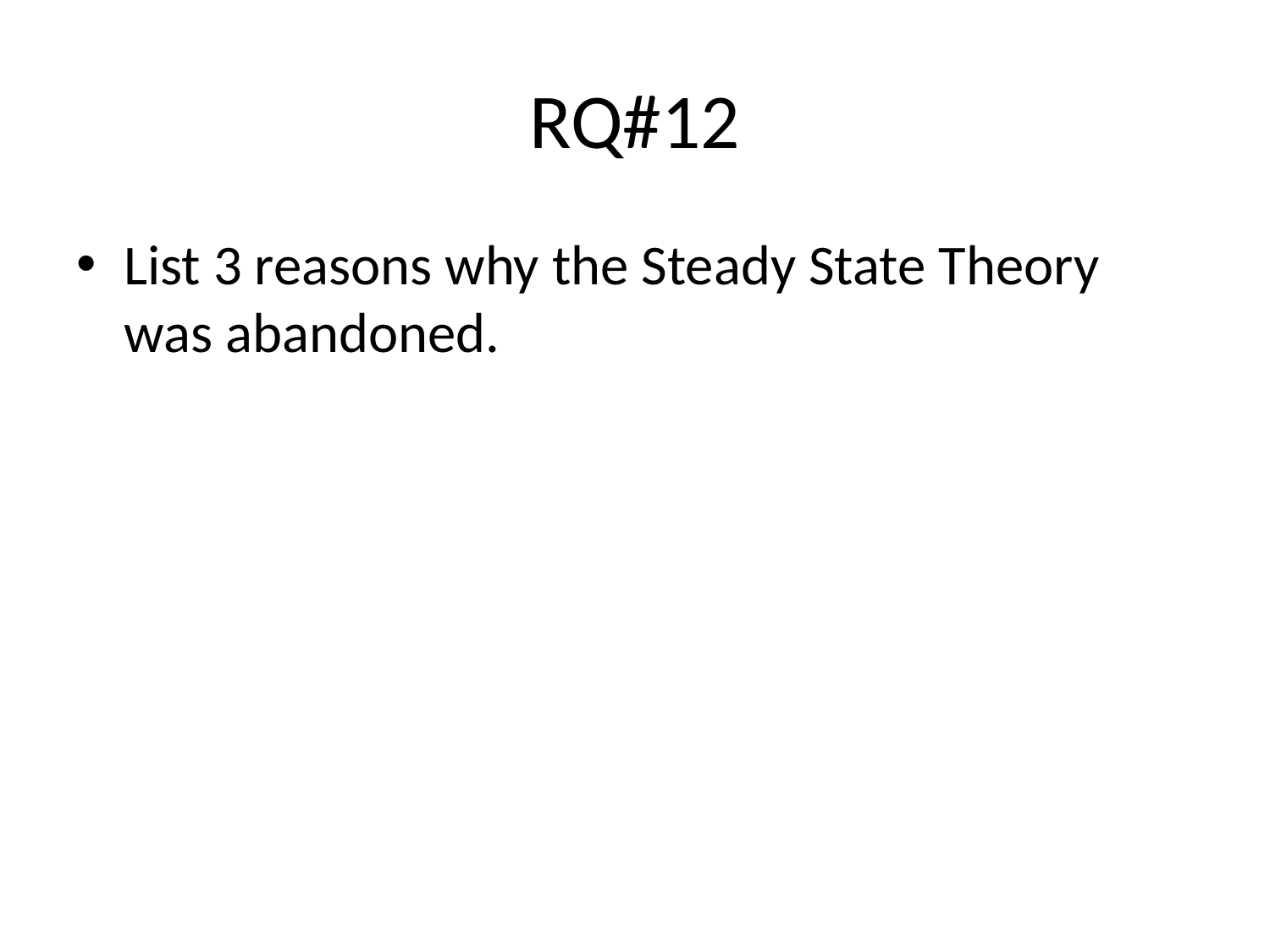

# RQ#12
List 3 reasons why the Steady State Theory was abandoned.